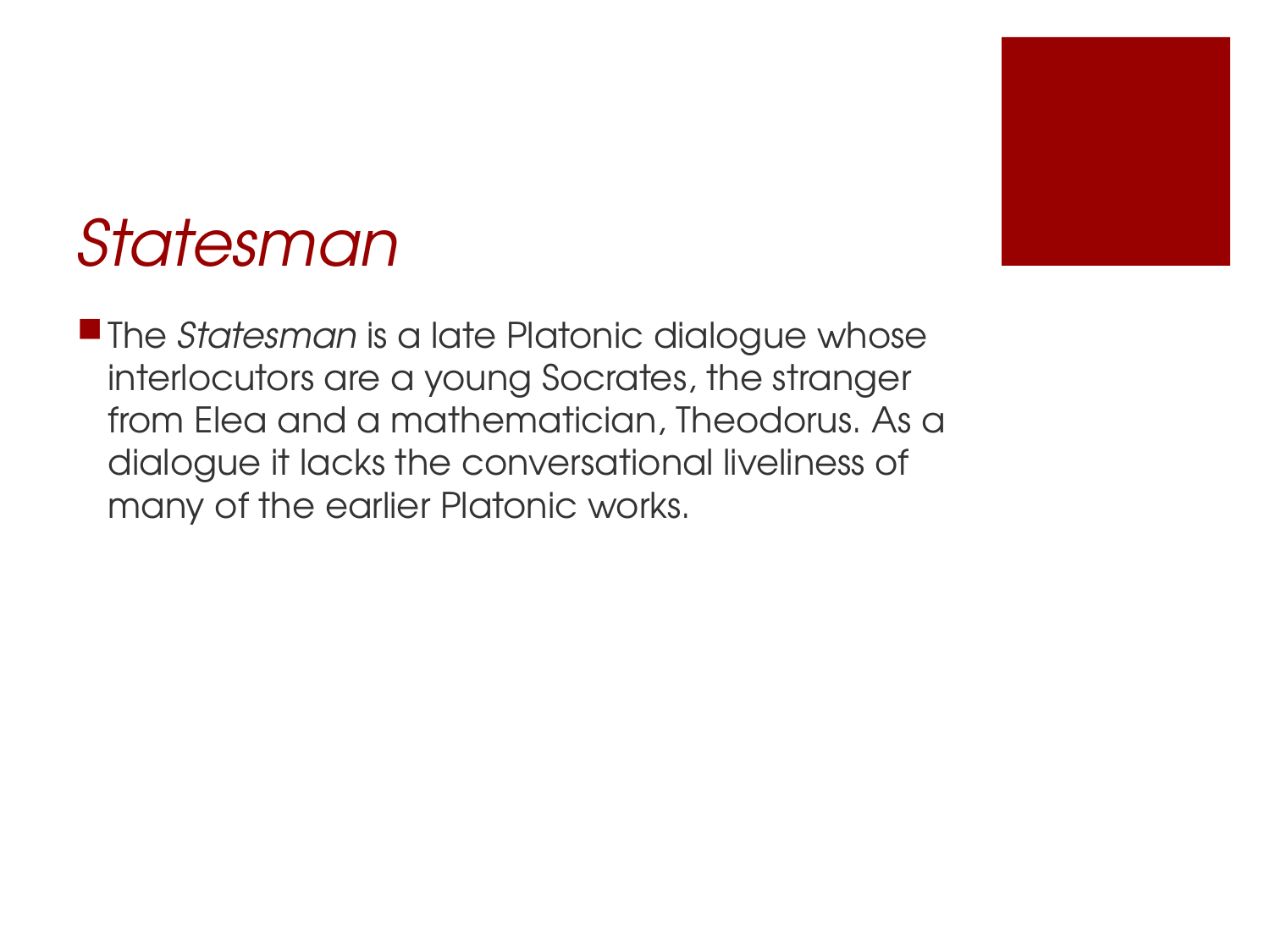

# Statesman
The Statesman is a late Platonic dialogue whose interlocutors are a young Socrates, the stranger from Elea and a mathematician, Theodorus. As a dialogue it lacks the conversational liveliness of many of the earlier Platonic works.